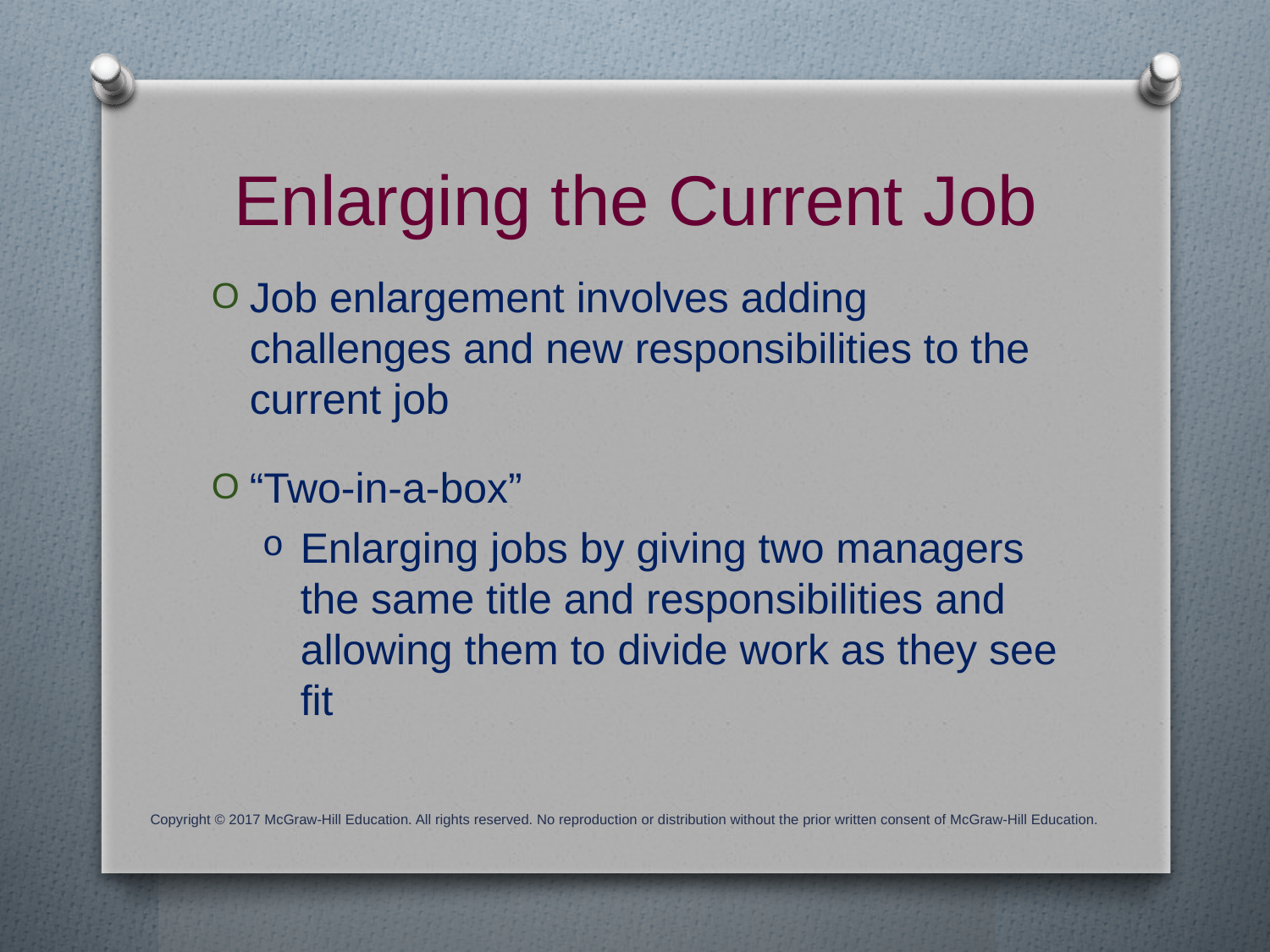

# Enlarging the Current Job
Job enlargement involves adding challenges and new responsibilities to the current job

“Two-in-a-box”
Enlarging jobs by giving two managers the same title and responsibilities and allowing them to divide work as they see fit
Copyright © 2017 McGraw-Hill Education. All rights reserved. No reproduction or distribution without the prior written consent of McGraw-Hill Education.